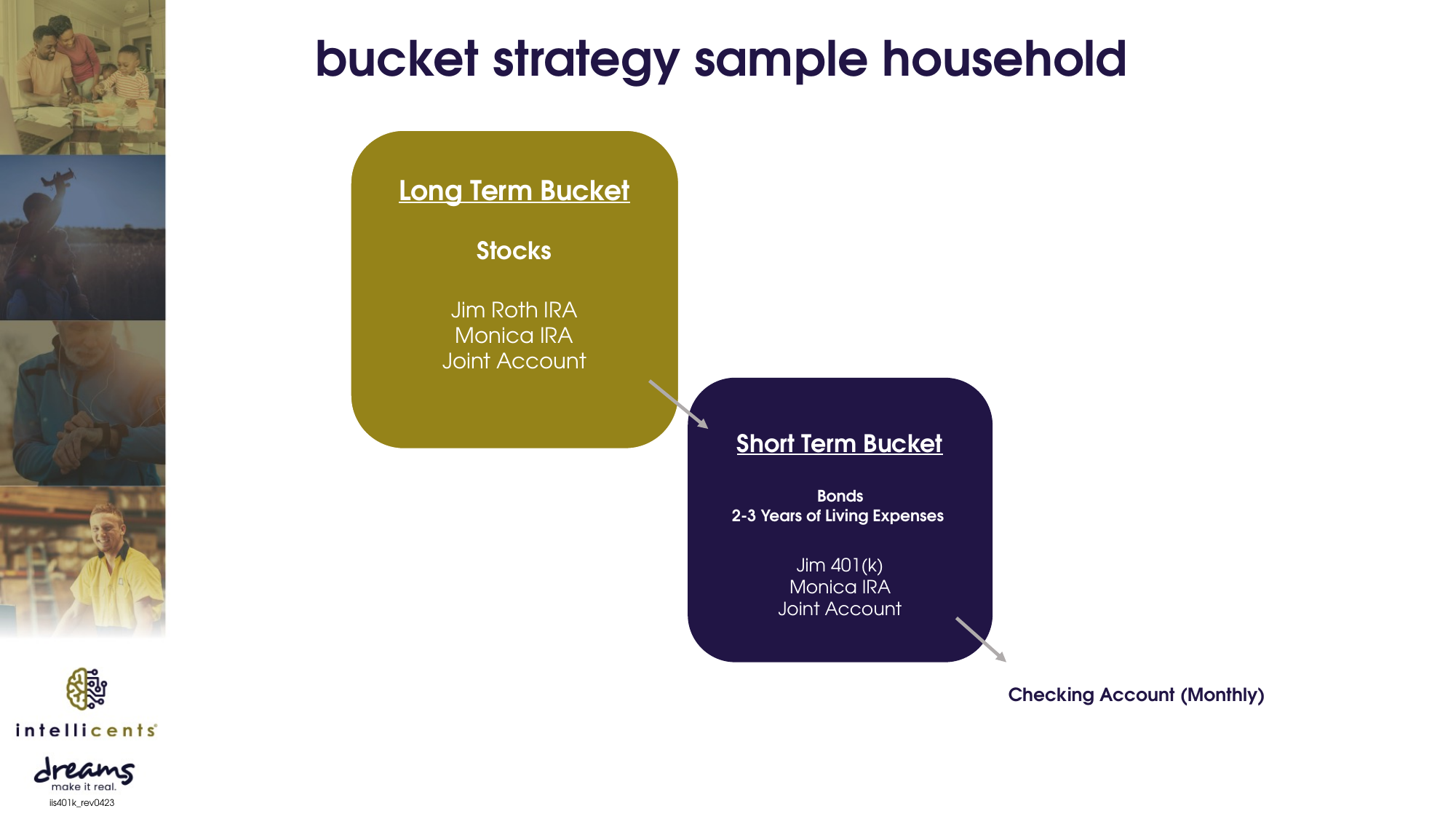

bucket strategy sample household
Long Term Bucket

Stocks

Jim Roth IRA
Monica IRA
Joint Account

Short Term Bucket

Bonds
2-3 Years of Living Expenses

Jim 401(k)
Monica IRA
Joint Account

 Checking Account (Monthly)

iis401k_rev0423